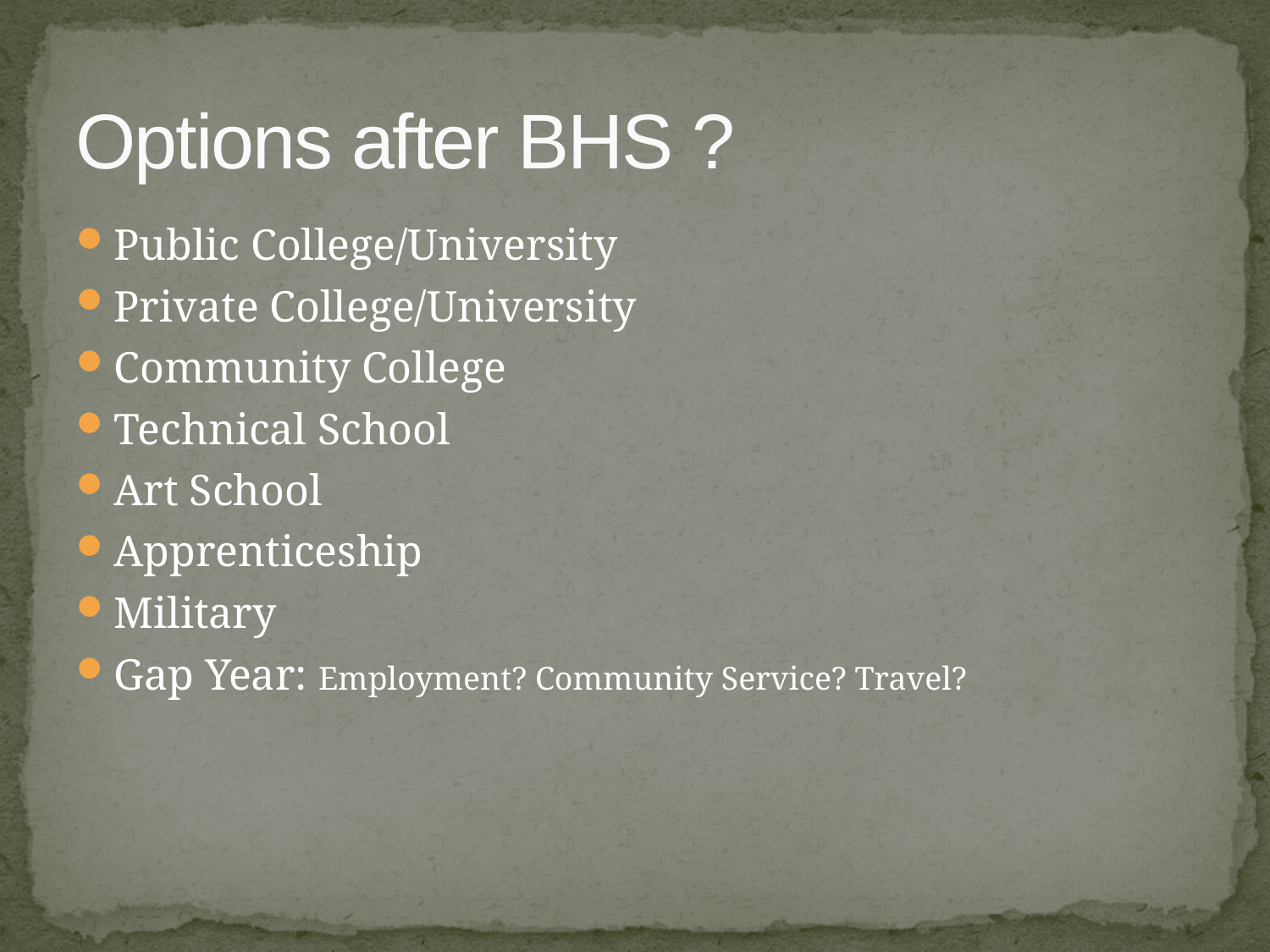

# Options after BHS ?
Public College/University
Private College/University
Community College
Technical School
Art School
Apprenticeship
Military
Gap Year: Employment? Community Service? Travel?